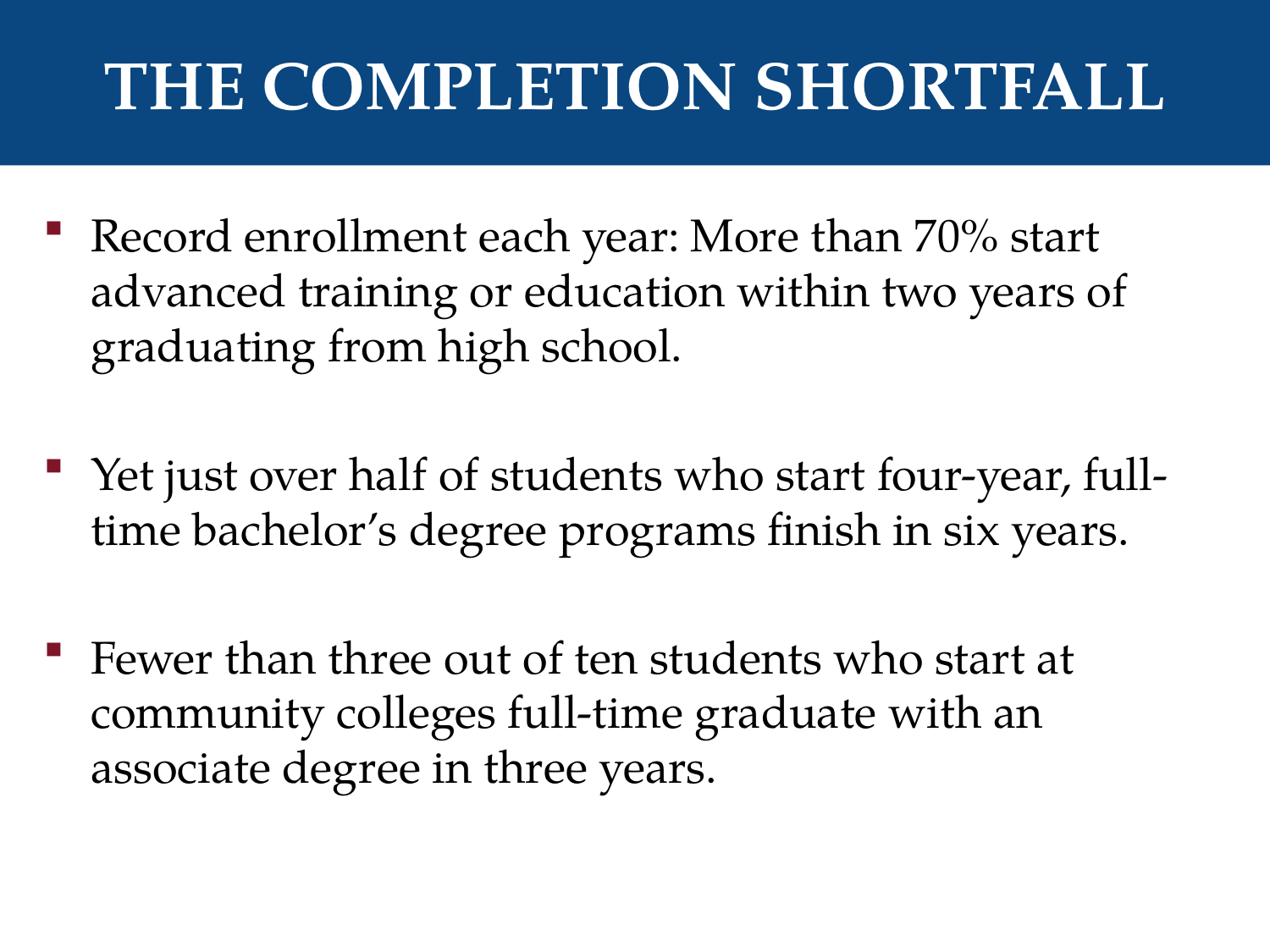

# The Completion Shortfall
Record enrollment each year: More than 70% start advanced training or education within two years of graduating from high school.

Yet just over half of students who start four-year, full-time bachelor’s degree programs finish in six years.

Fewer than three out of ten students who start at community colleges full-time graduate with an associate degree in three years.